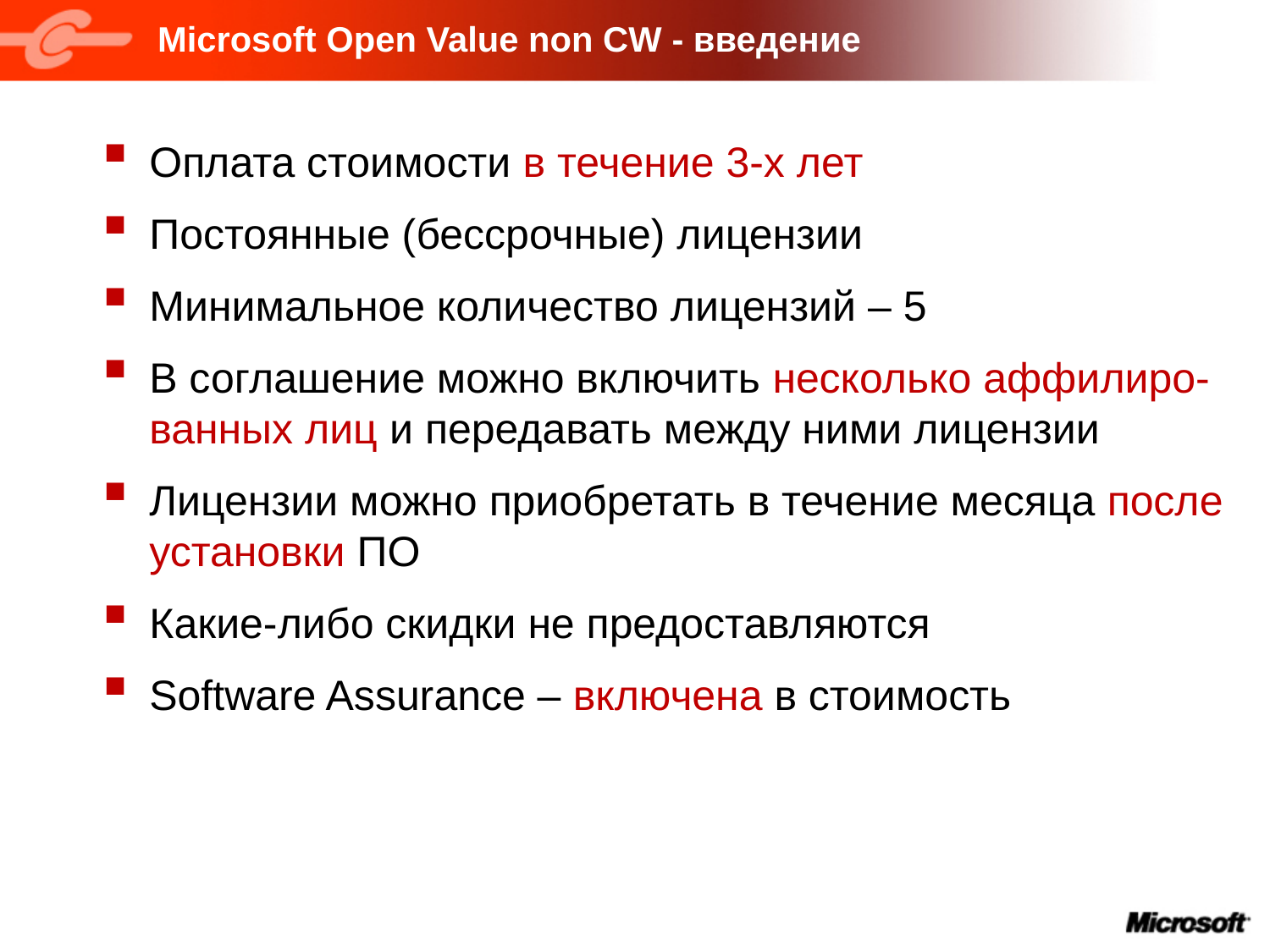

# Microsoft Open Value non CW - введение
Оплата стоимости в течение 3-х лет
Постоянные (бессрочные) лицензии
Минимальное количество лицензий – 5
В соглашение можно включить несколько аффилиро-ванных лиц и передавать между ними лицензии
Лицензии можно приобретать в течение месяца после установки ПО
Какие-либо скидки не предоставляются
Software Assurance – включена в стоимость